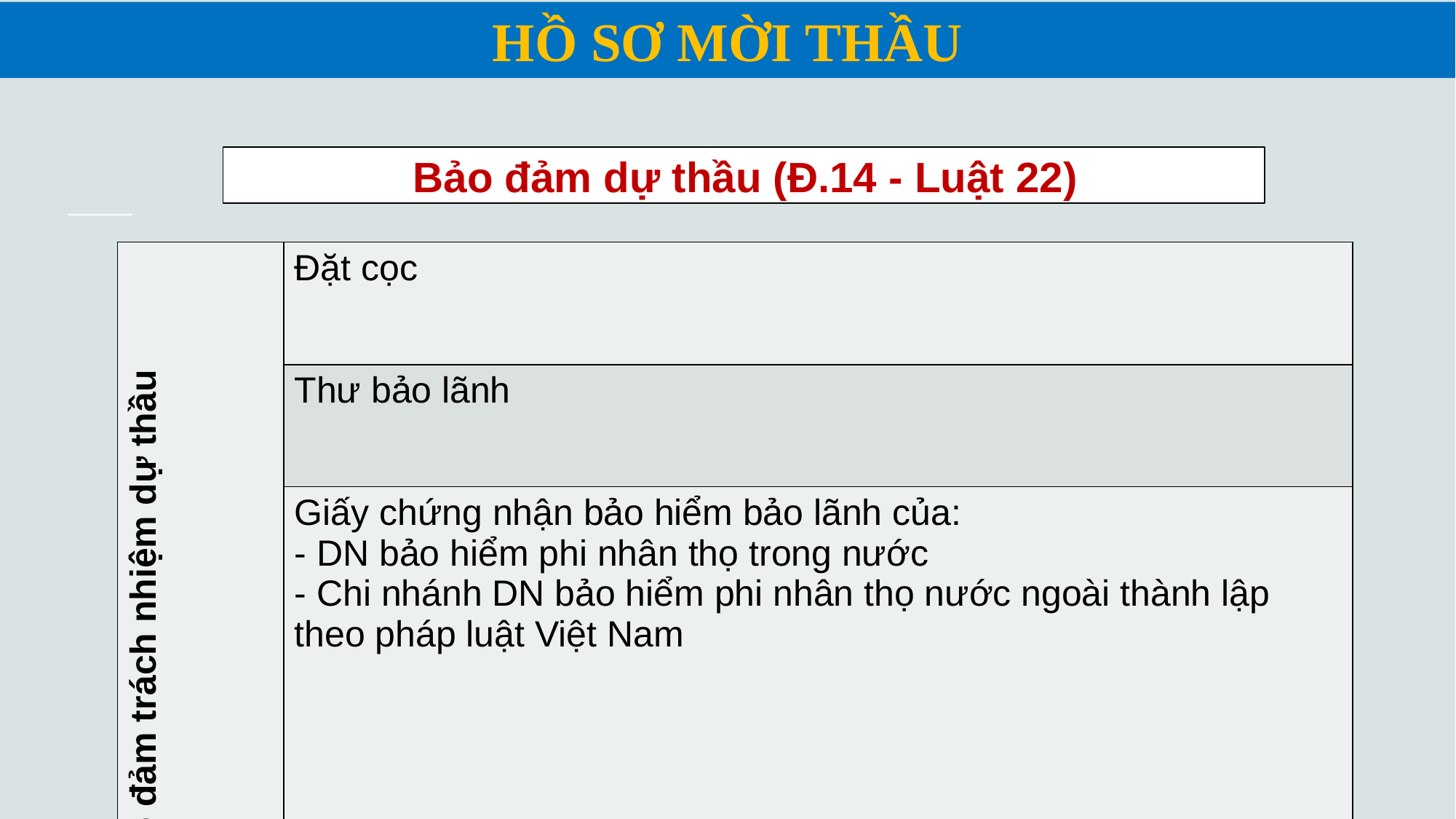

HỒ SƠ MỜI THẦU
Bảo đảm dự thầu (Đ.14 - Luật 22)

| 1. Bảo đảm trách nhiệm dự thầu | Đặt cọc |
| --- | --- |
|  | Thư bảo lãnh |
|  | Giấy chứng nhận bảo hiểm bảo lãnh của: - DN bảo hiểm phi nhân thọ trong nước - Chi nhánh DN bảo hiểm phi nhân thọ nước ngoài thành lập theo pháp luật Việt Nam |